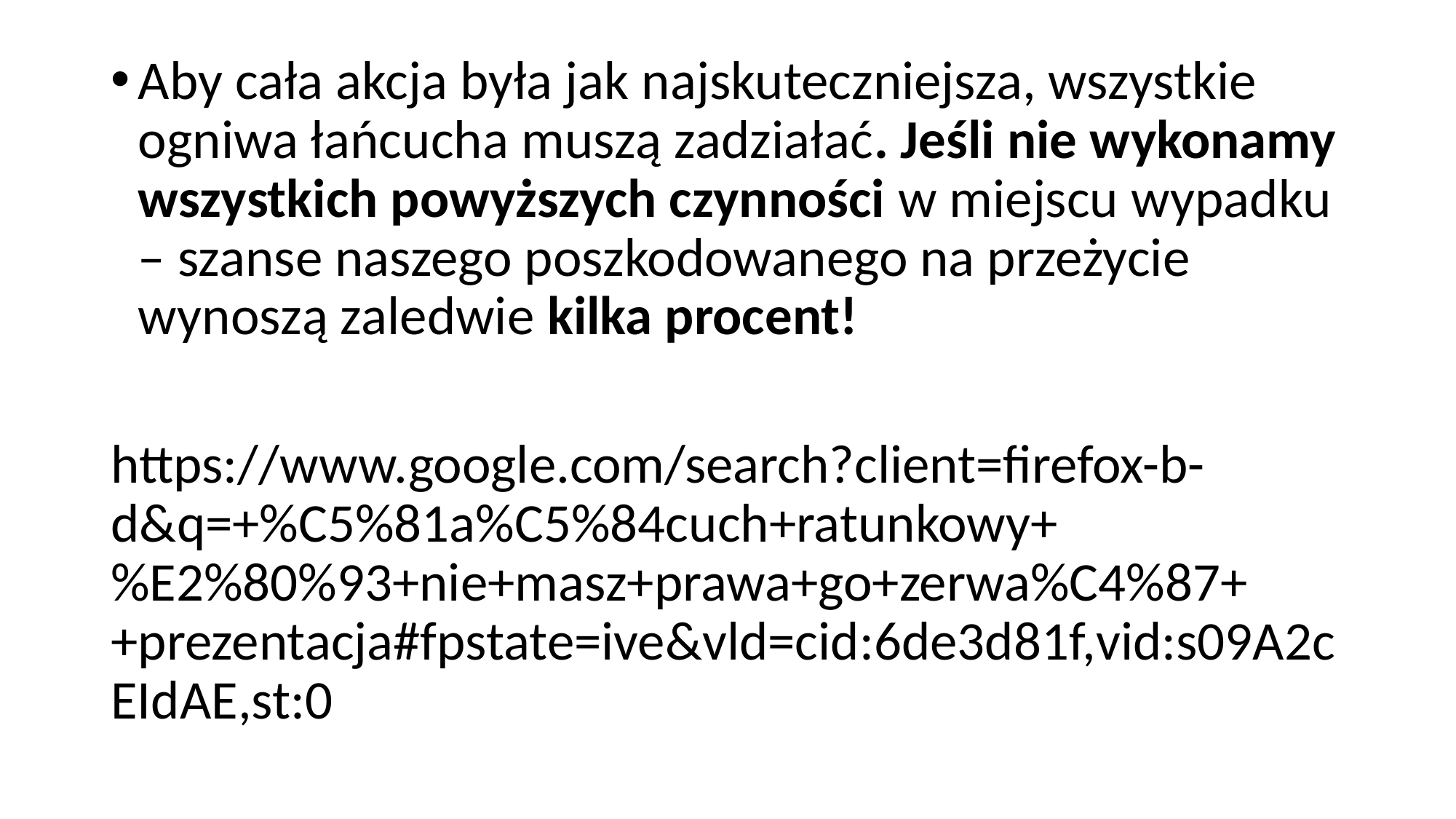

Aby cała akcja była jak najskuteczniejsza, wszystkie ogniwa łańcucha muszą zadziałać. Jeśli nie wykonamy wszystkich powyższych czynności w miejscu wypadku – szanse naszego poszkodowanego na przeżycie wynoszą zaledwie kilka procent!

https://www.google.com/search?client=firefox-b-d&q=+%C5%81a%C5%84cuch+ratunkowy+%E2%80%93+nie+masz+prawa+go+zerwa%C4%87++prezentacja#fpstate=ive&vld=cid:6de3d81f,vid:s09A2cEIdAE,st:0